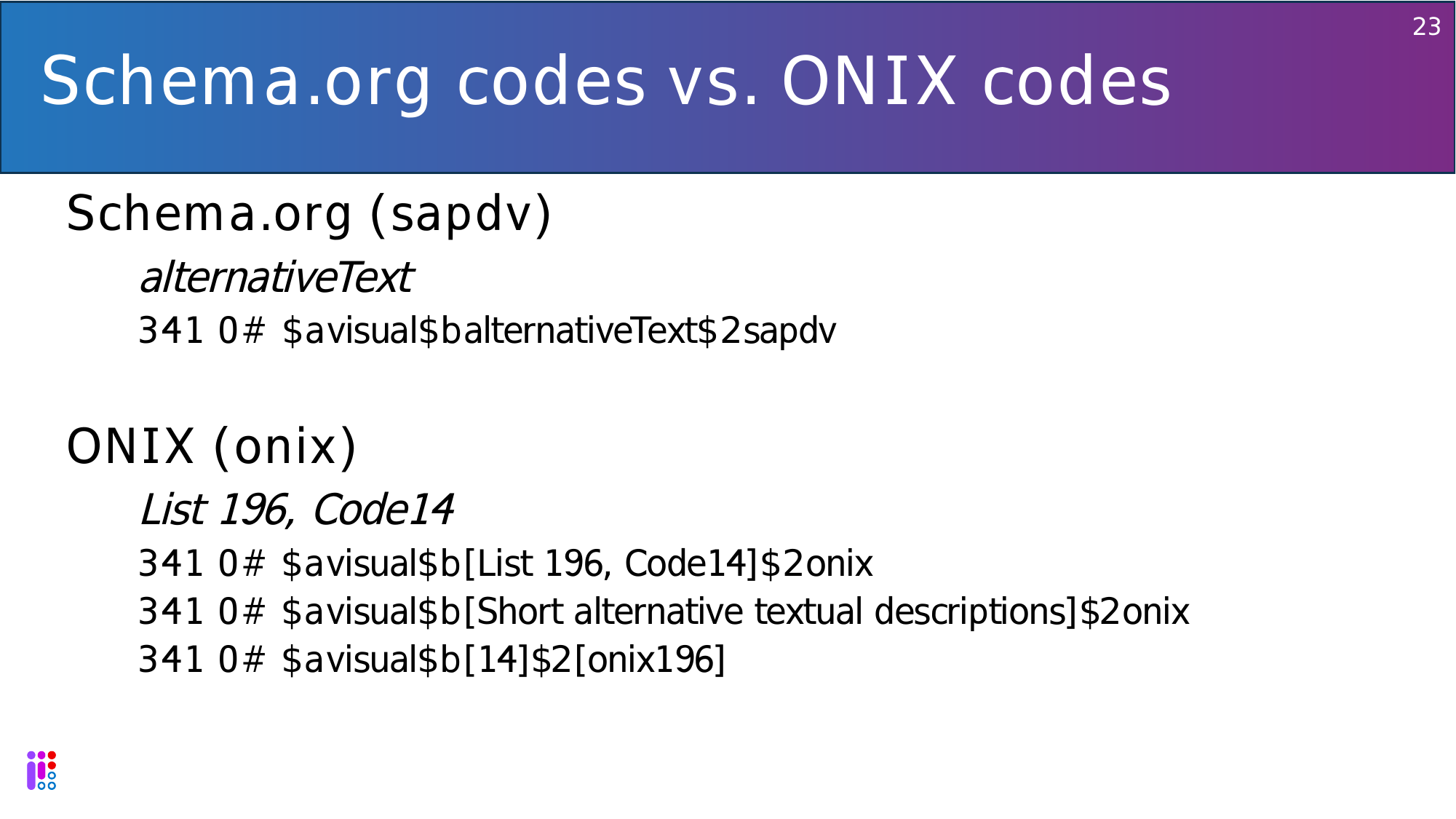

23
# Schema.org codes vs. ONIX codes
Schema.org (sapdv)
     alternativeText
341 0# $avisual$balternativeText$2sapdv

ONIX (onix)
     List 196, Code14
341 0# $avisual$b[List 196, Code14]$2onix
341 0# $avisual$b[Short alternative textual descriptions]$2onix
341 0# $avisual$b[14]$2[onix196]